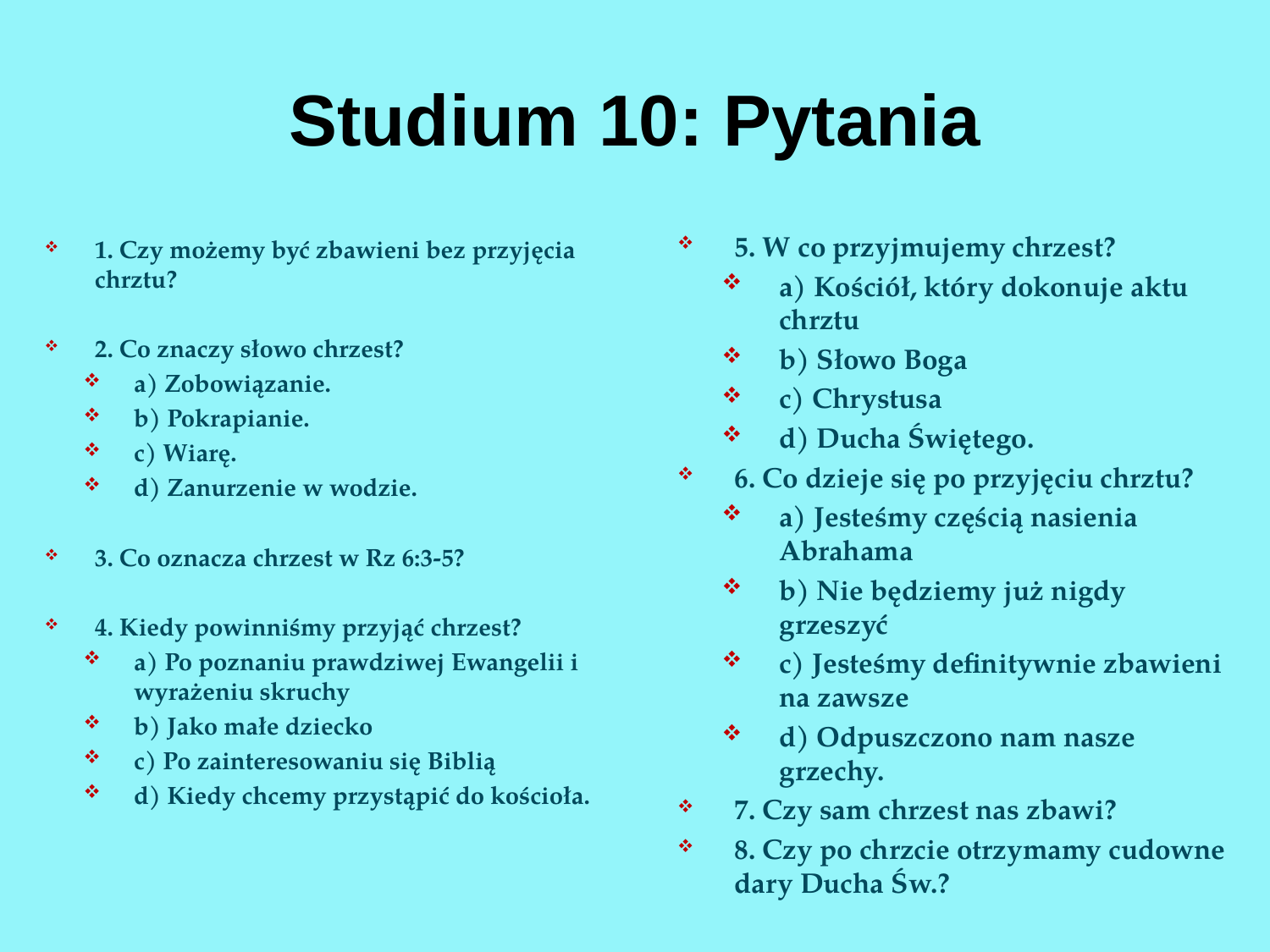

# Studium 10: Pytania
5. W co przyjmujemy chrzest?
a) Kościół, który dokonuje aktu chrztu
b) Słowo Boga
c) Chrystusa
d) Ducha Świętego.
6. Co dzieje się po przyjęciu chrztu?
a) Jesteśmy częścią nasienia Abrahama
b) Nie będziemy już nigdy grzeszyć
c) Jesteśmy definitywnie zbawieni na zawsze
d) Odpuszczono nam nasze grzechy.
7. Czy sam chrzest nas zbawi?
8. Czy po chrzcie otrzymamy cudowne dary Ducha Św.?

1. Czy możemy być zbawieni bez przyjęcia chrztu?

2. Co znaczy słowo chrzest?
a) Zobowiązanie.
b) Pokrapianie.
c) Wiarę.
d) Zanurzenie w wodzie.

3. Co oznacza chrzest w Rz 6:3-5?

4. Kiedy powinniśmy przyjąć chrzest?
a) Po poznaniu prawdziwej Ewangelii i wyrażeniu skruchy
b) Jako małe dziecko
c) Po zainteresowaniu się Biblią
d) Kiedy chcemy przystąpić do kościoła.